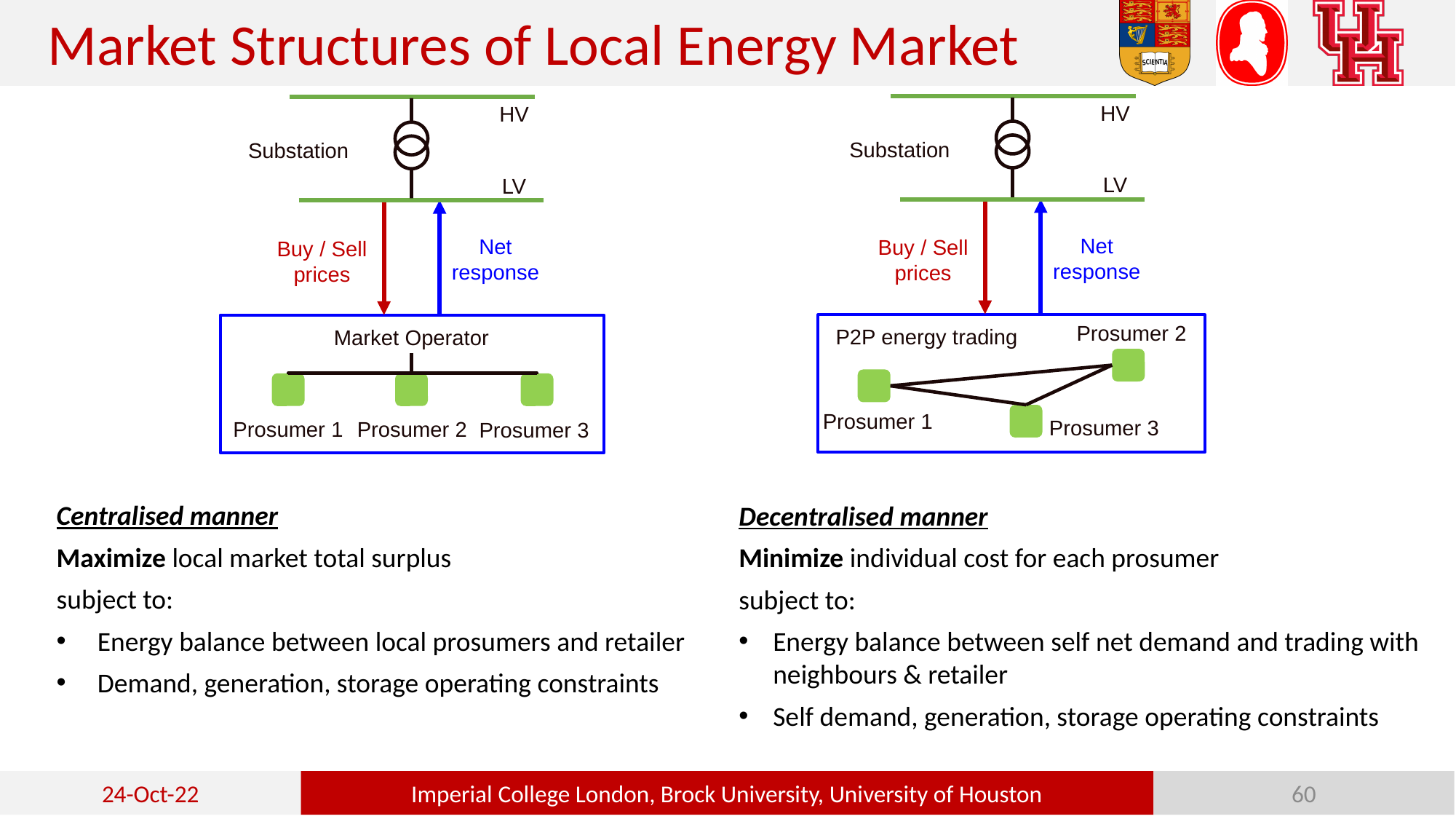

Market Structures of Local Energy Market
HV

Substation
LV
Net response
Buy / Sell prices

Prosumer 2
P2P energy trading

Prosumer 1

Prosumer 3
HV

Substation
LV
Net response
Buy / Sell prices

Market Operator

Prosumer 1
Prosumer 2
Prosumer 3
Centralised manner
Maximize local market total surplus
subject to:
Energy balance between local prosumers and retailer
Demand, generation, storage operating constraints
Decentralised manner
Minimize individual cost for each prosumer
subject to:
Energy balance between self net demand and trading with neighbours & retailer
Self demand, generation, storage operating constraints
24-Oct-22
Imperial College London, Brock University, University of Houston
60